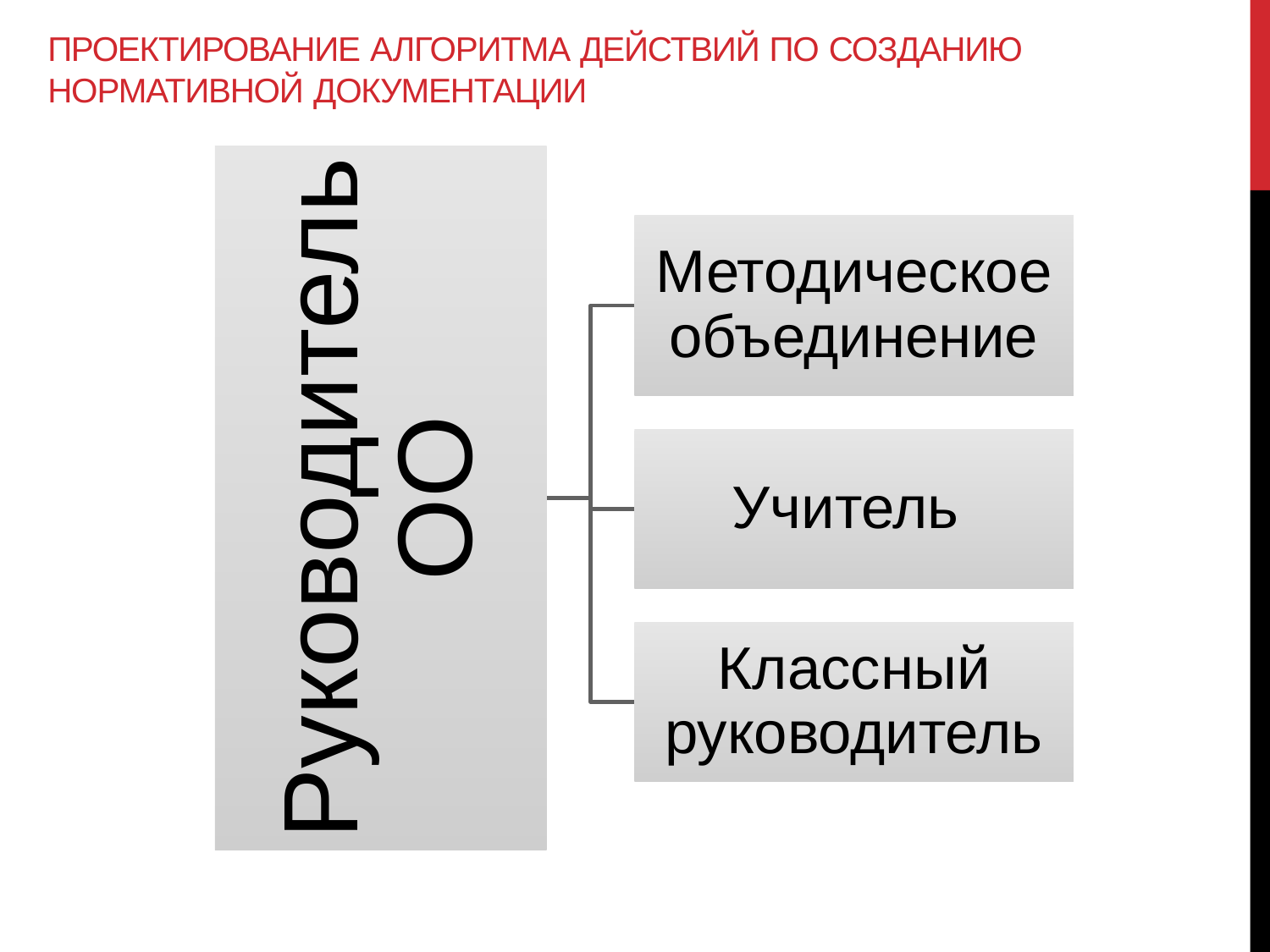

# Проектирование алгоритма действий по созданию нормативной документации

Руководитель ОО
Методическое объединение
Учитель
Классный руководитель